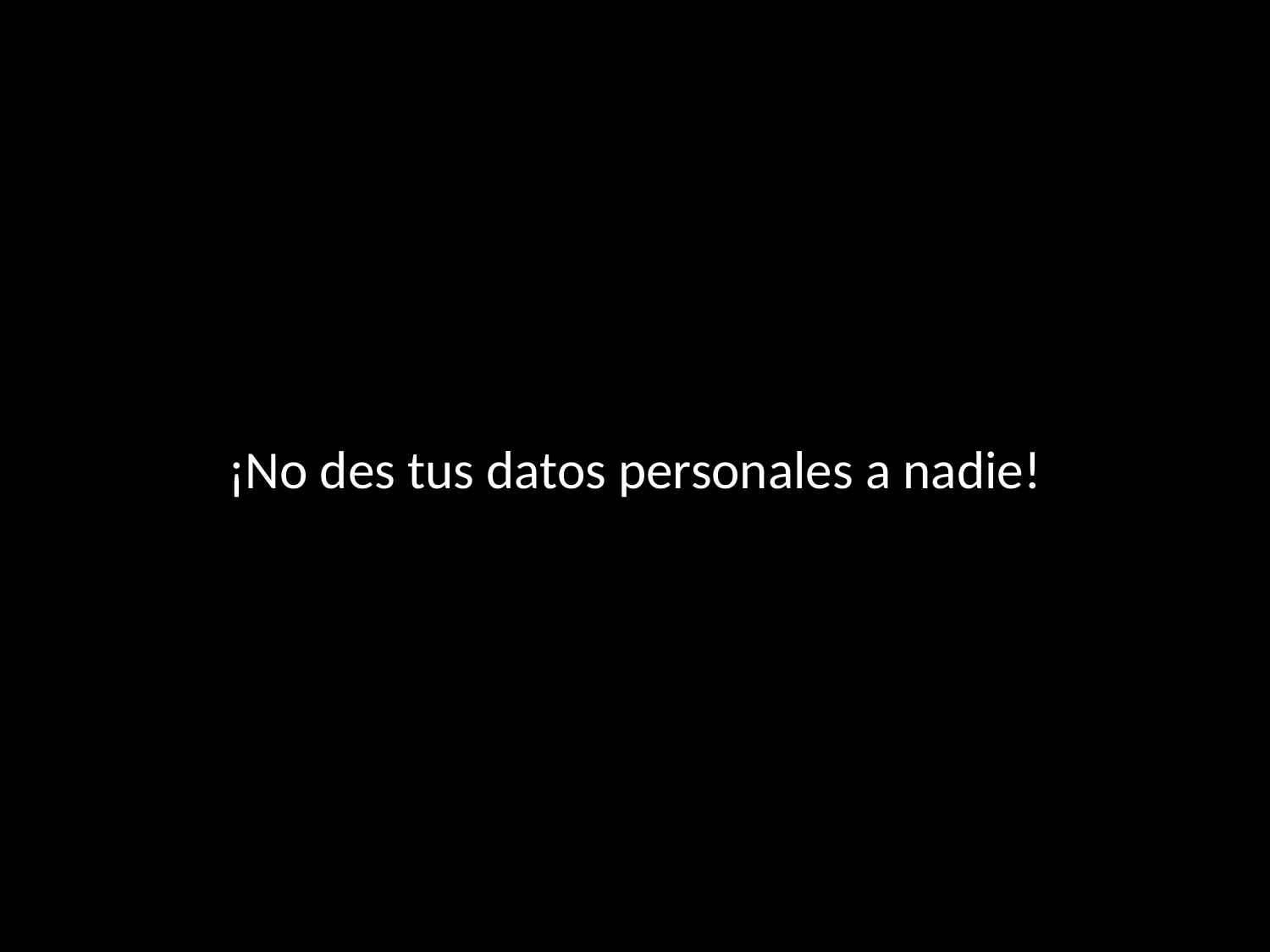

# ¡No des tus datos personales a nadie!